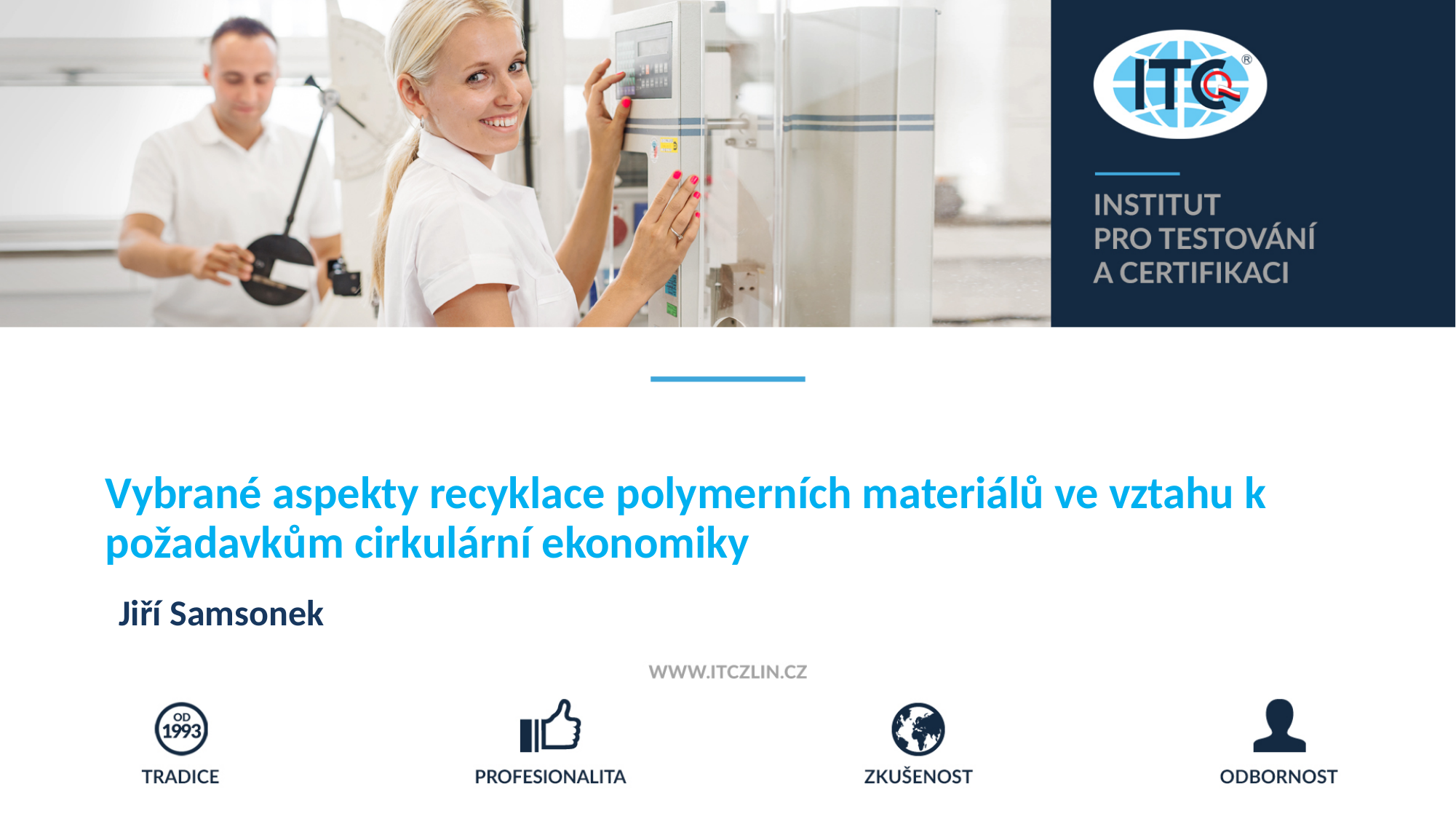

# Vybrané aspekty recyklace polymerních materiálů ve vztahu k požadavkům cirkulární ekonomiky
Jiří Samsonek